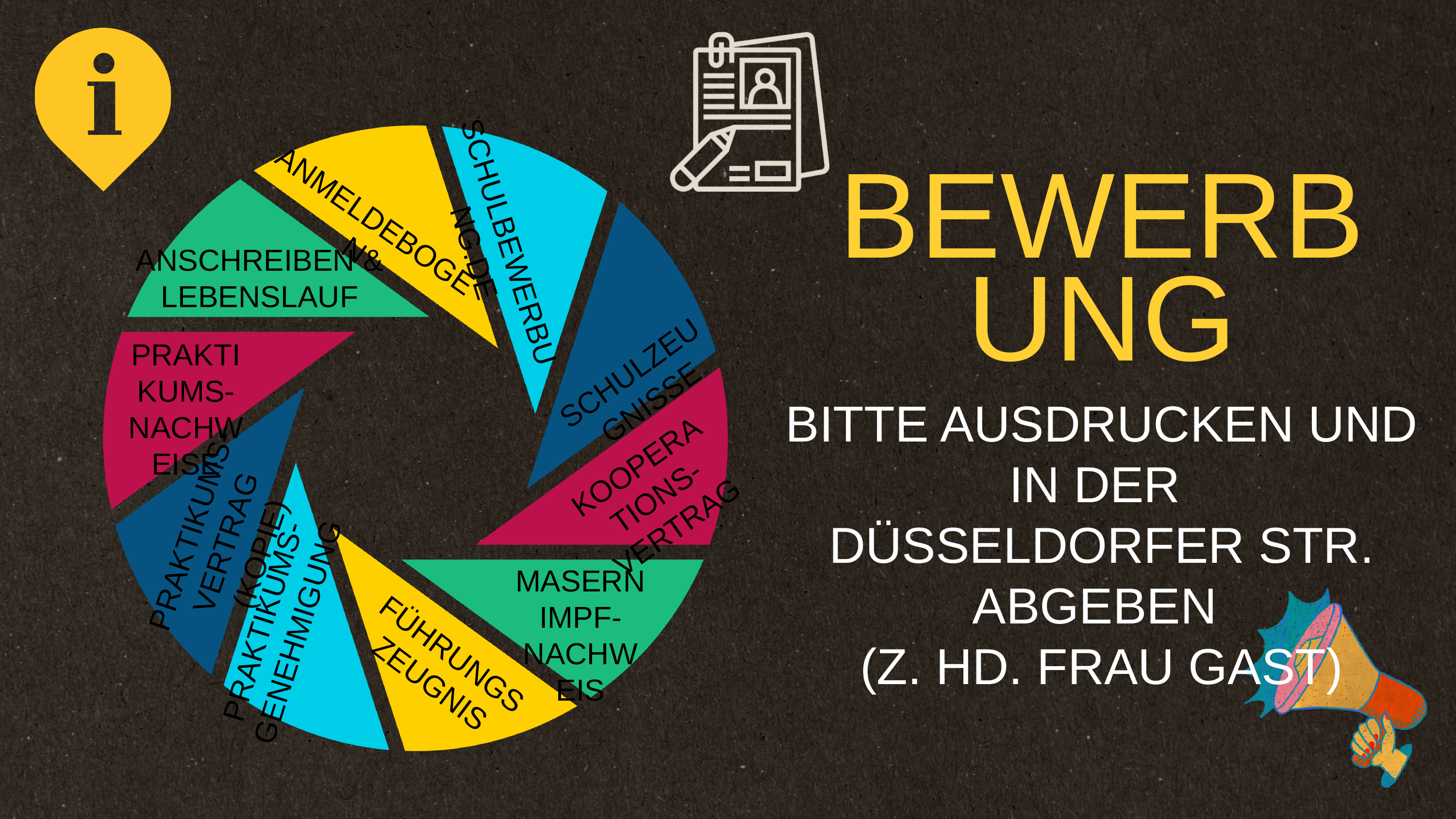

BEWERBUNG
ANMELDEBOGEN
SCHULBEWERBUNG.DE
ANSCHREIBEN &
LEBENSLAUF
PRAKTIKUMS-
NACHWEISE
SCHULZEUGNISSE
BITTE AUSDRUCKEN UND IN DER
DÜSSELDORFER STR. ABGEBEN
(Z. HD. FRAU GAST)
KOOPERATIONS-
VERTRAG
PRAKTIKUMS-
VERTRAG (KOPIE)
MASERNIMPF-
NACHWEIS

PRAKTIKUMS-
GENEHMIGUNG
FÜHRUNGSZEUGNIS